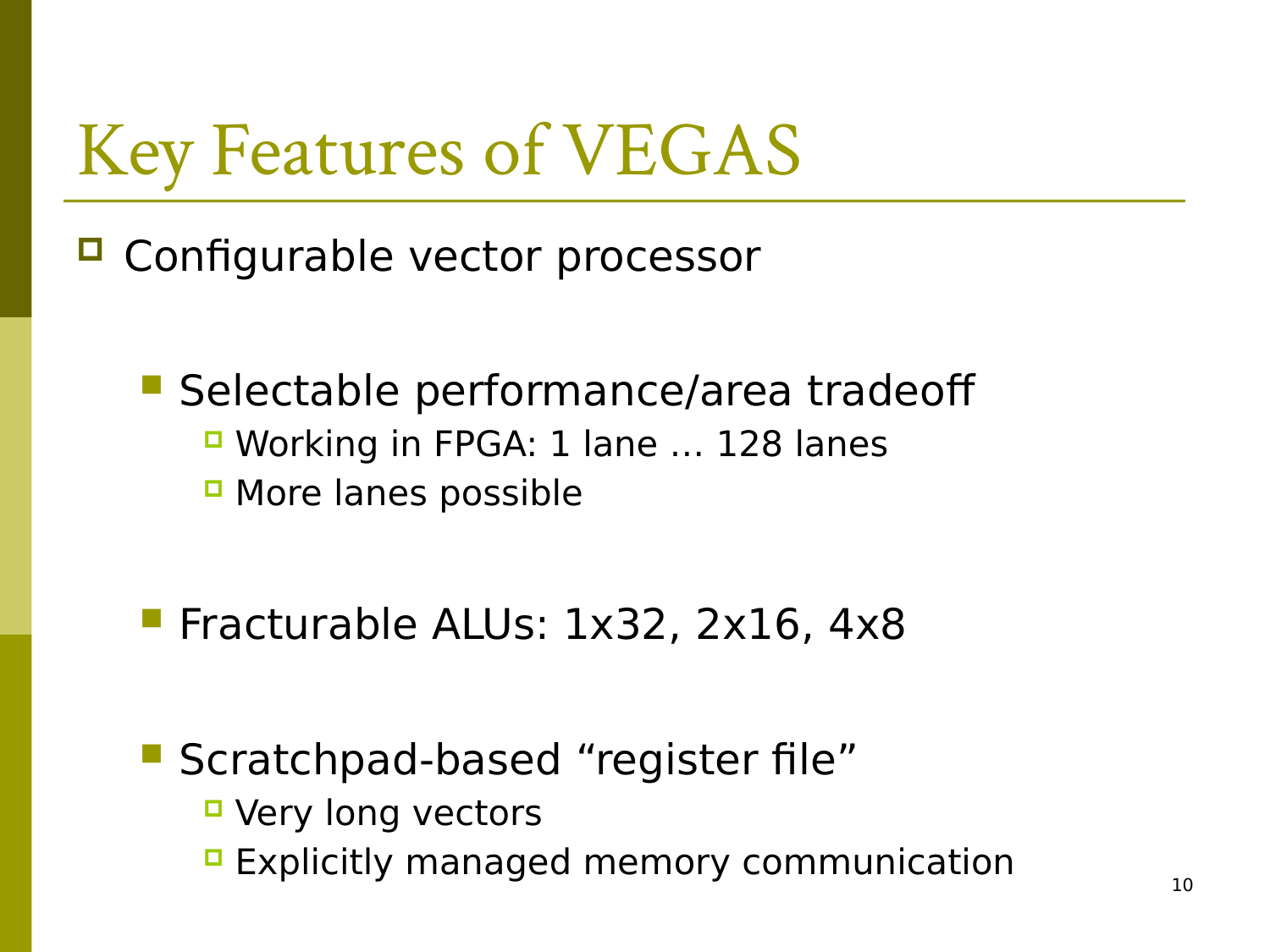

# Key Features of VEGAS
Configurable vector processor

Selectable performance/area tradeoff
Working in FPGA: 1 lane … 128 lanes
More lanes possible

Fracturable ALUs: 1x32, 2x16, 4x8

Scratchpad-based “register file”
Very long vectors
Explicitly managed memory communication

10